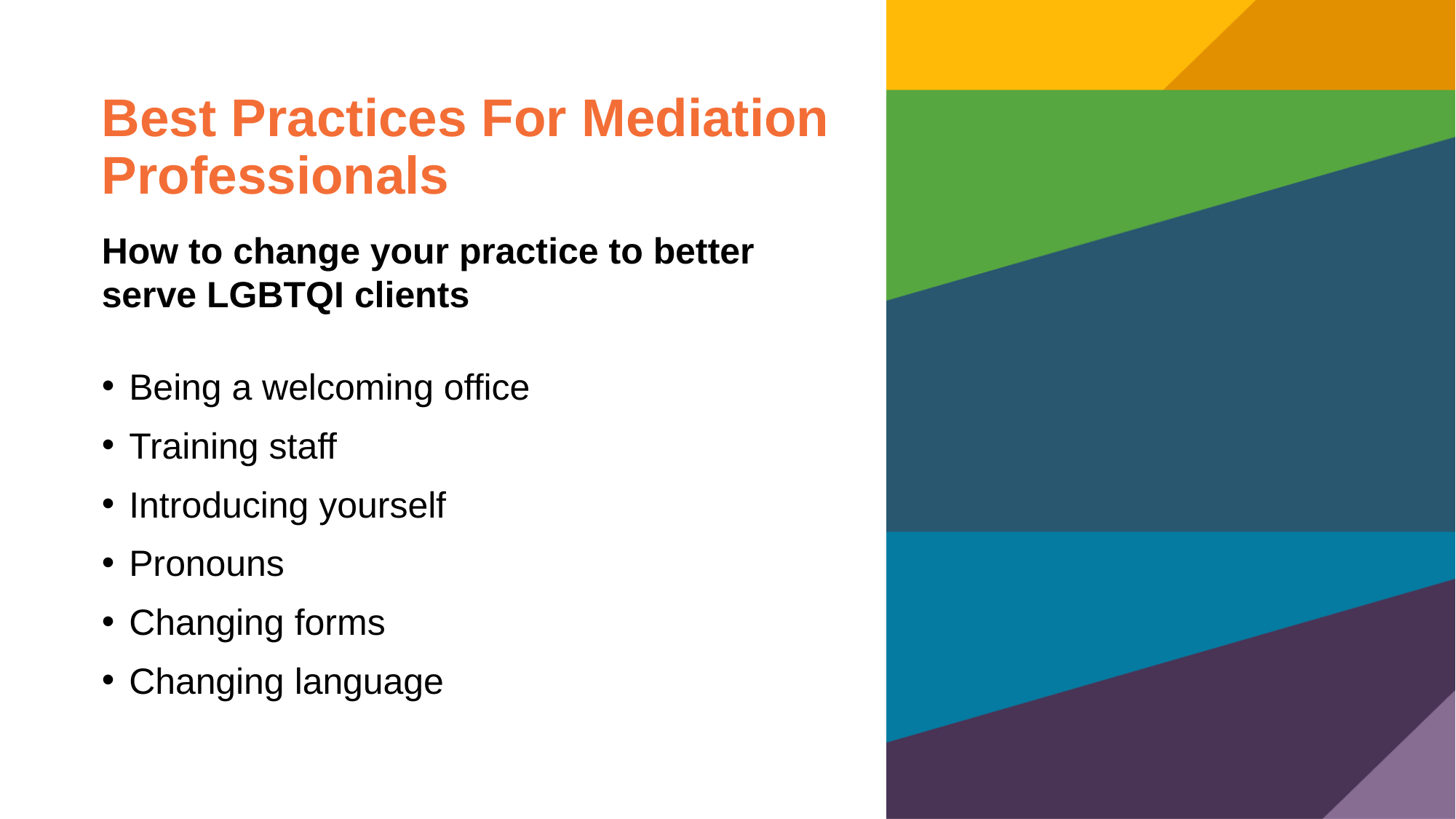

# Best Practices For Mediation Professionals
How to change your practice to better serve LGBTQI clients

Being a welcoming office
Training staff
Introducing yourself
Pronouns
Changing forms
Changing language